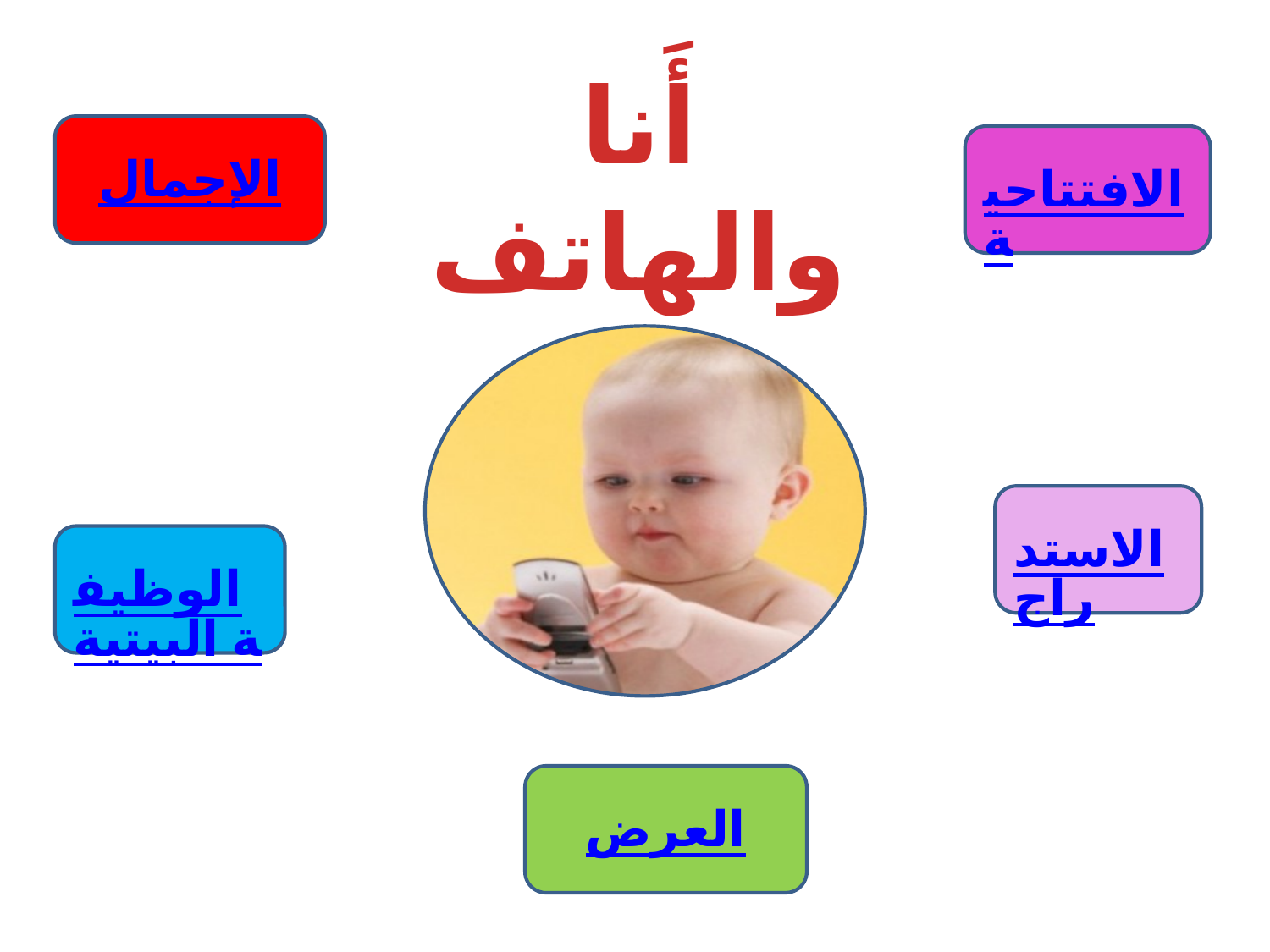

أَنا والهاتف
الإجمال
الافتتاحية

الاستدراج
الوظيفة البيتية
العرض